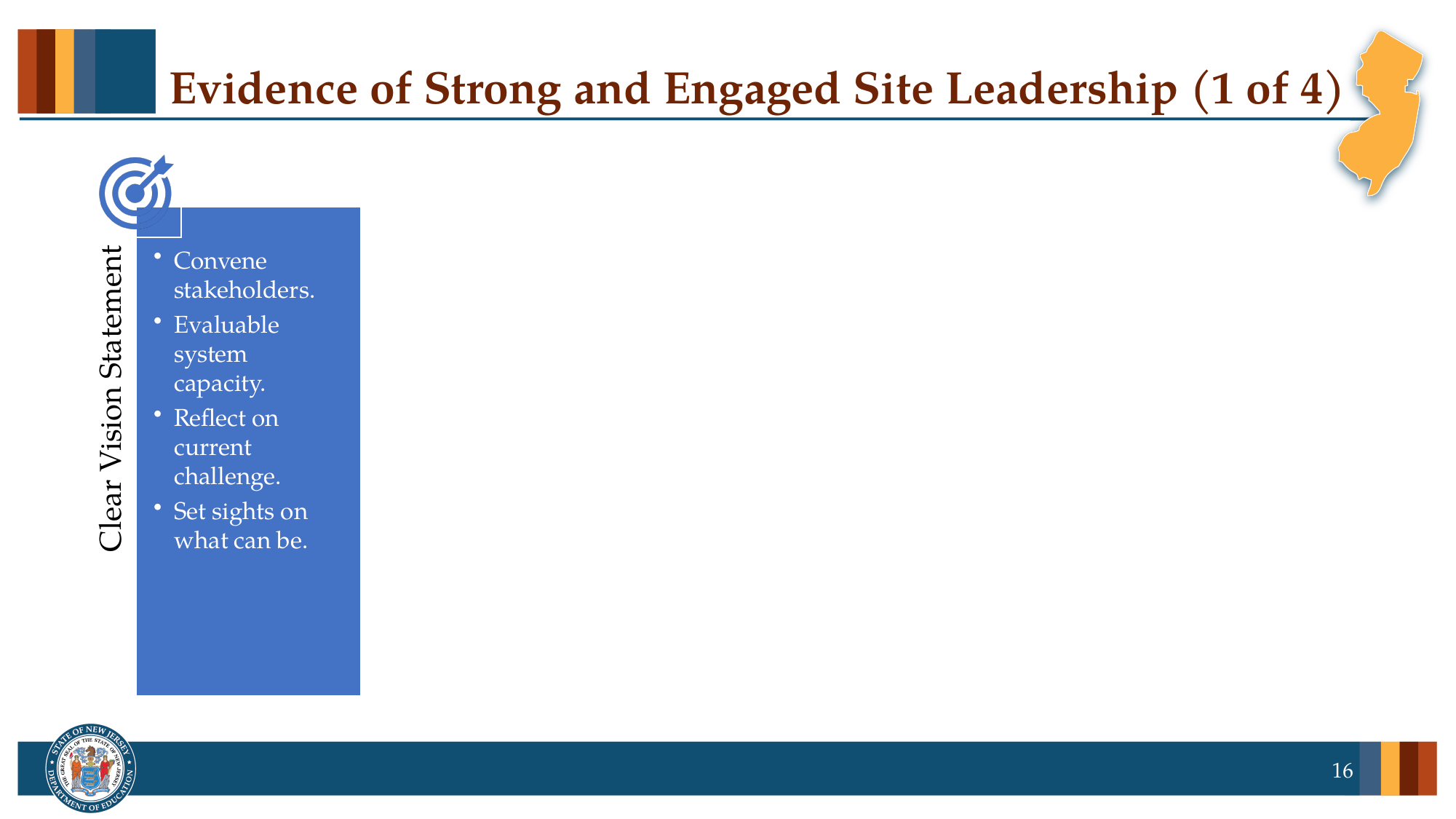

# Evidence of Strong and Engaged Site Leadership (1 of 4)
Convene stakeholders.
Evaluable system capacity.
Reflect on current challenge.
Set sights on what can be.
Clear Vision Statement
16